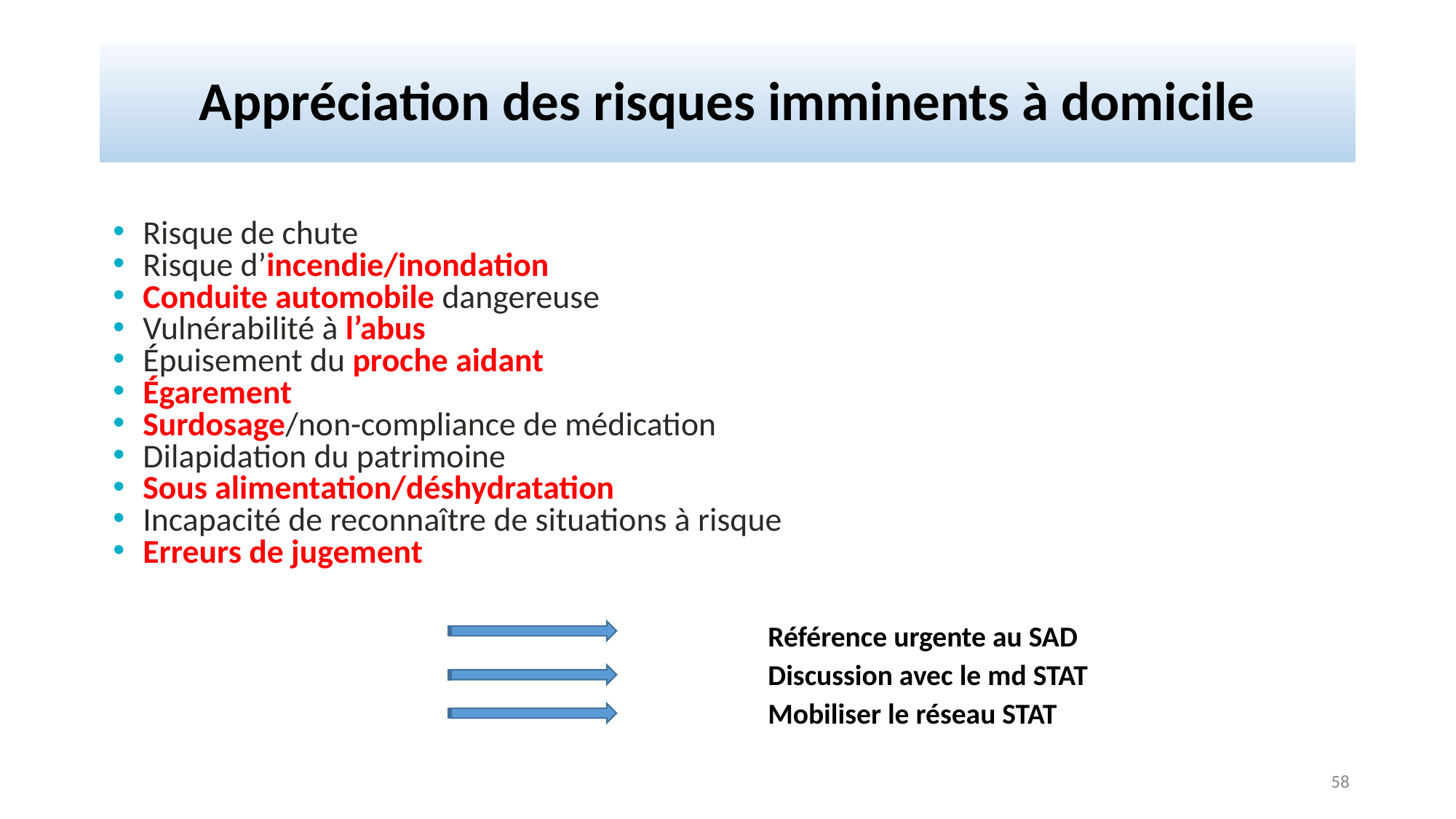

# Appréciation des risques imminents à domicile

Risque de chute
Risque d’incendie/inondation
Conduite automobile dangereuse
Vulnérabilité à l’abus
Épuisement du proche aidant
Égarement
Surdosage/non-compliance de médication
Dilapidation du patrimoine
Sous alimentation/déshydratation
Incapacité de reconnaître de situations à risque
Erreurs de jugement

			Référence urgente au SAD
			Discussion avec le md STAT
			Mobiliser le réseau STAT

58